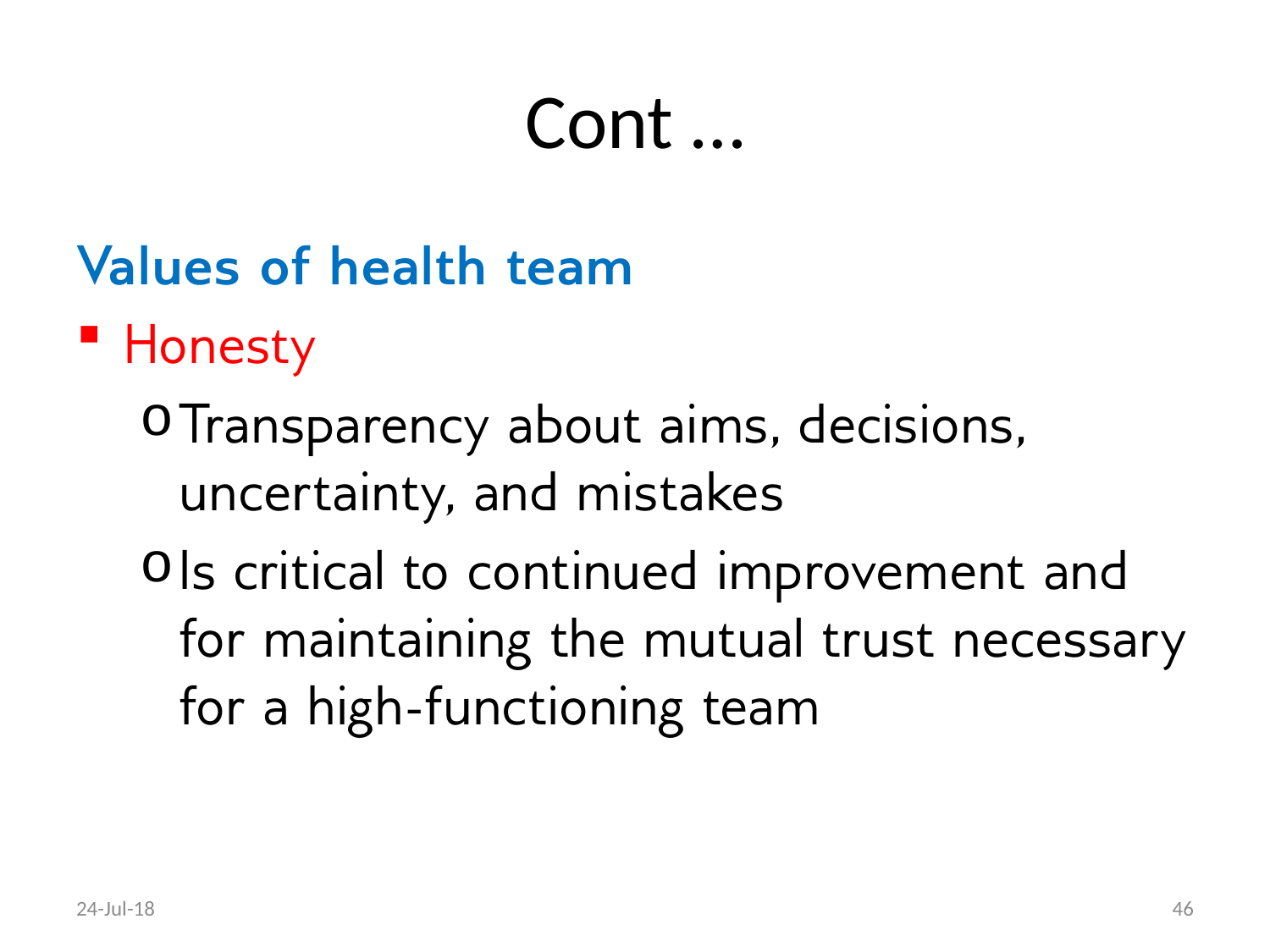

# Cont …
Values of health team
Honesty
Transparency about aims, decisions, uncertainty, and mistakes
Is critical to continued improvement and for maintaining the mutual trust necessary for a high-functioning team
24-Jul-18
46